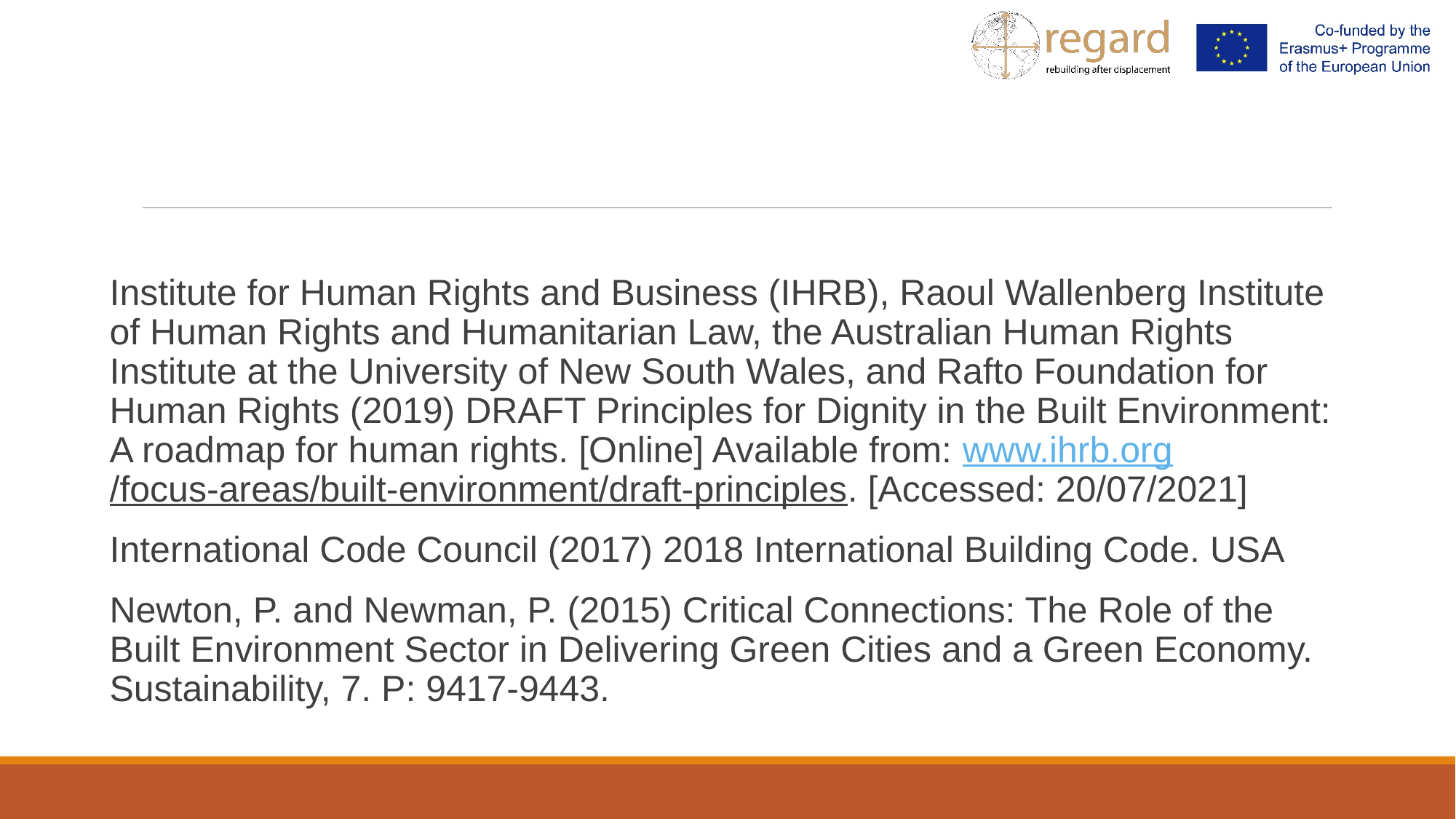

Institute for Human Rights and Business (IHRB), Raoul Wallenberg Institute of Human Rights and Humanitarian Law, the Australian Human Rights Institute at the University of New South Wales, and Rafto Foundation for Human Rights (2019) DRAFT Principles for Dignity in the Built Environment: A roadmap for human rights. [Online] Available from: www.ihrb.org/focus-areas/built-environment/draft-principles. [Accessed: 20/07/2021]
International Code Council (2017) 2018 International Building Code. USA
Newton, P. and Newman, P. (2015) Critical Connections: The Role of the Built Environment Sector in Delivering Green Cities and a Green Economy. Sustainability, 7. P: 9417-9443.